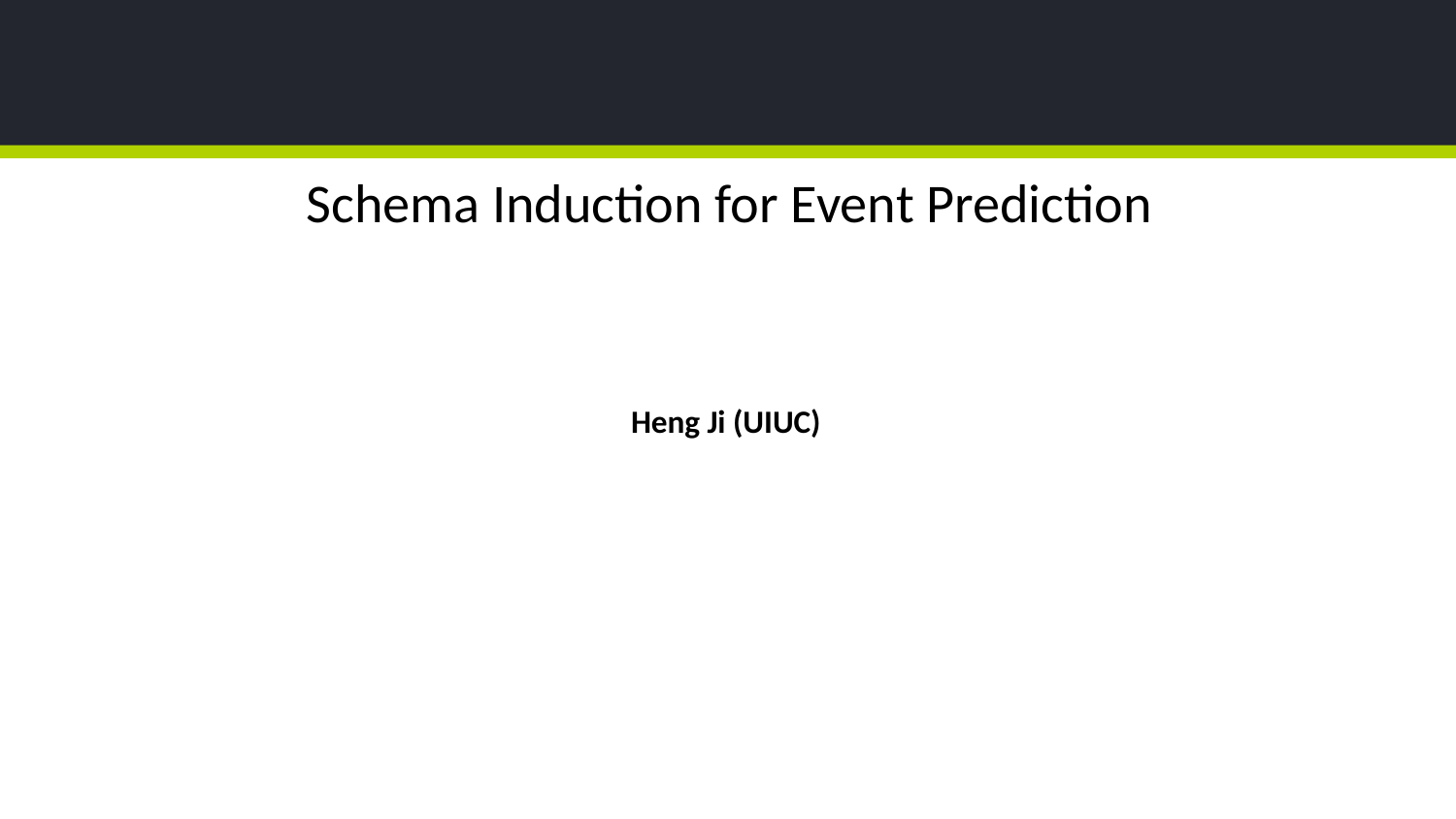

# Schema Induction for Event Prediction
Heng Ji (UIUC)